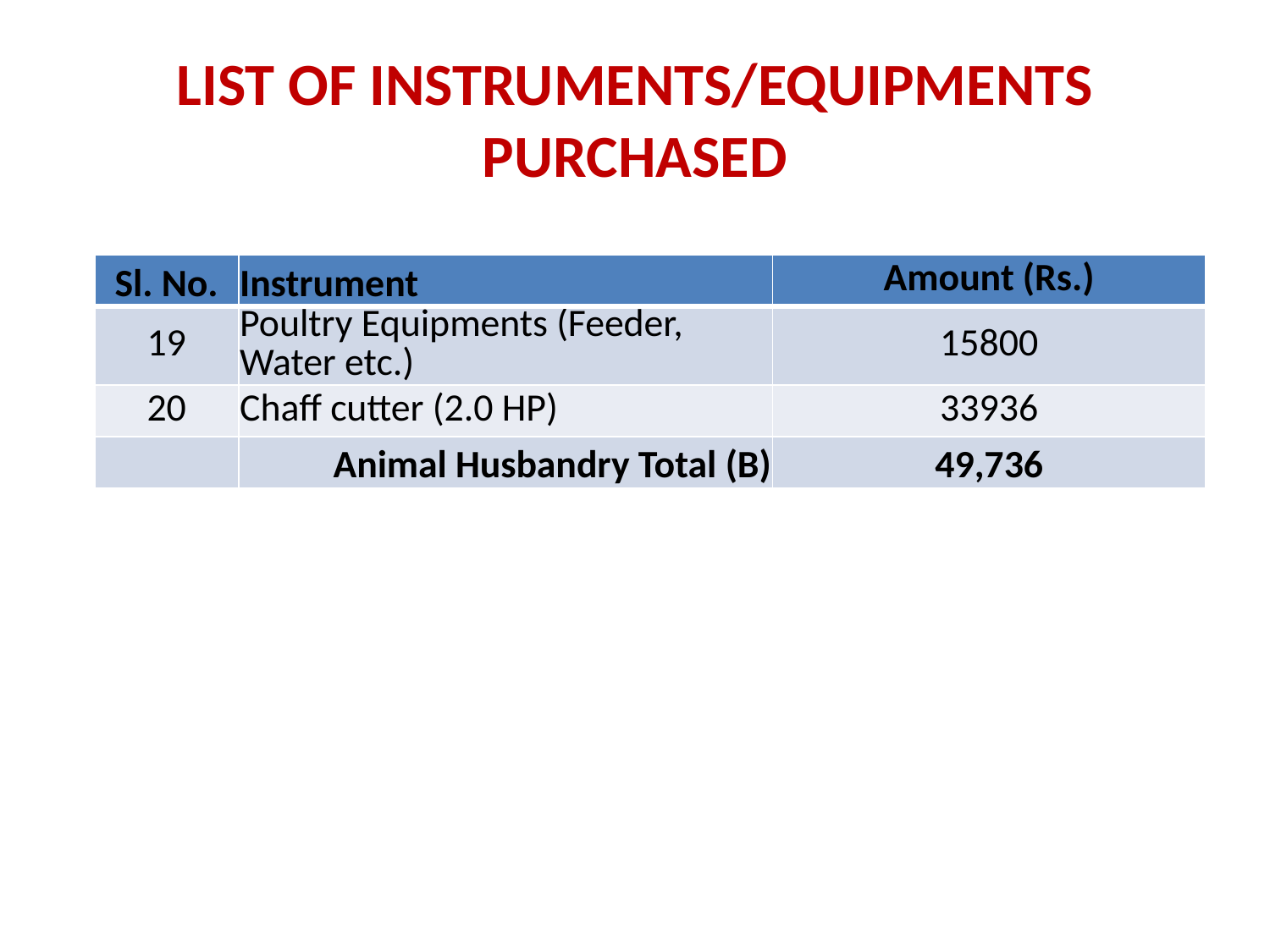

# LIST OF INSTRUMENTS/EQUIPMENTS PURCHASED
| Sl. No. | Instrument | Amount (Rs.) |
| --- | --- | --- |
| 19 | Poultry Equipments (Feeder, Water etc.) | 15800 |
| 20 | Chaff cutter (2.0 HP) | 33936 |
|  | Animal Husbandry Total (B) | 49,736 |